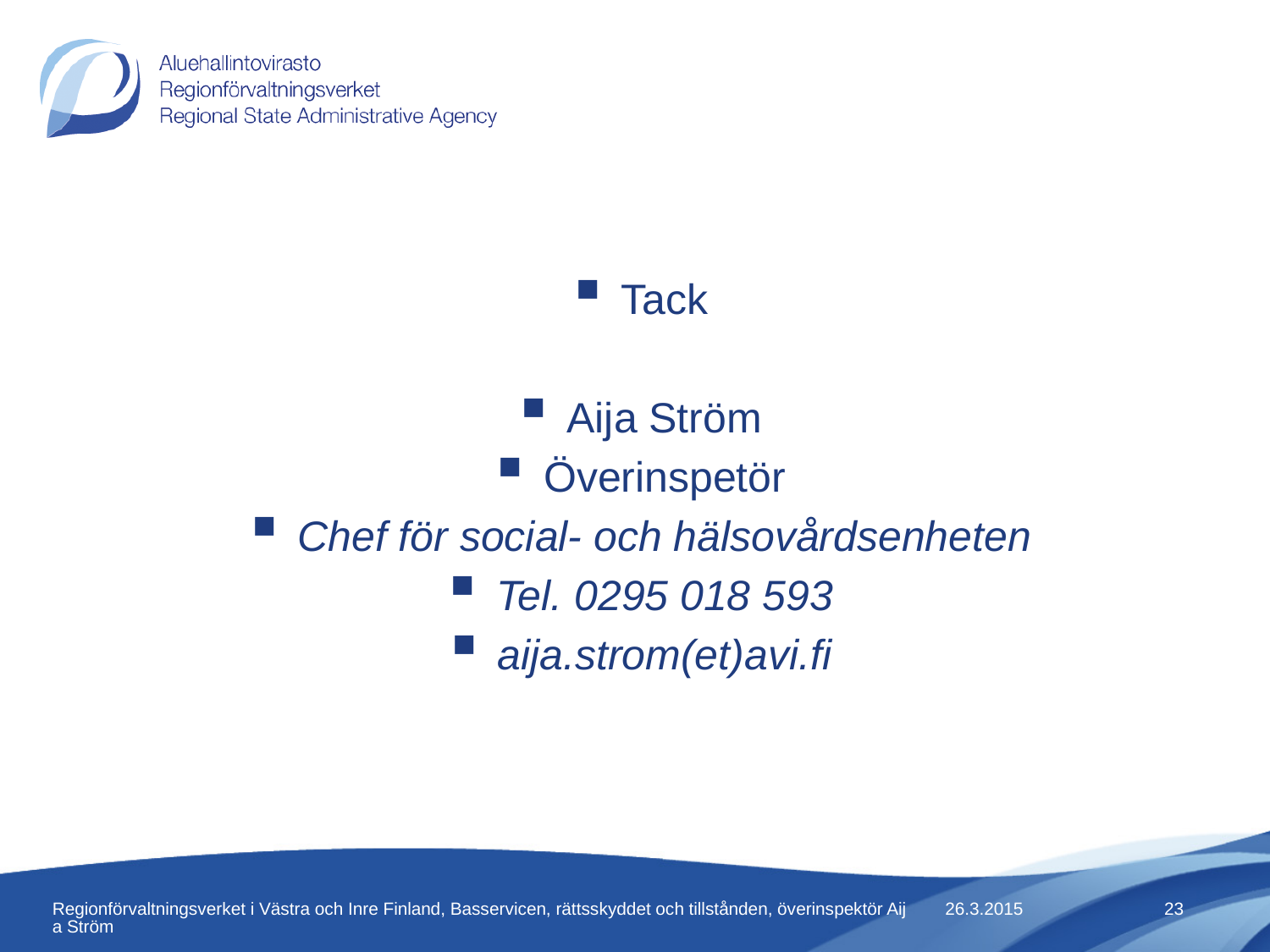

Tack

Aija Ström
Överinspetör
Chef för social- och hälsovårdsenheten
Tel. 0295 018 593
aija.strom(et)avi.fi

26.3.2015
Regionförvaltningsverket i Västra och Inre Finland, Basservicen, rättsskyddet och tillstånden, överinspektör Aija Ström
23